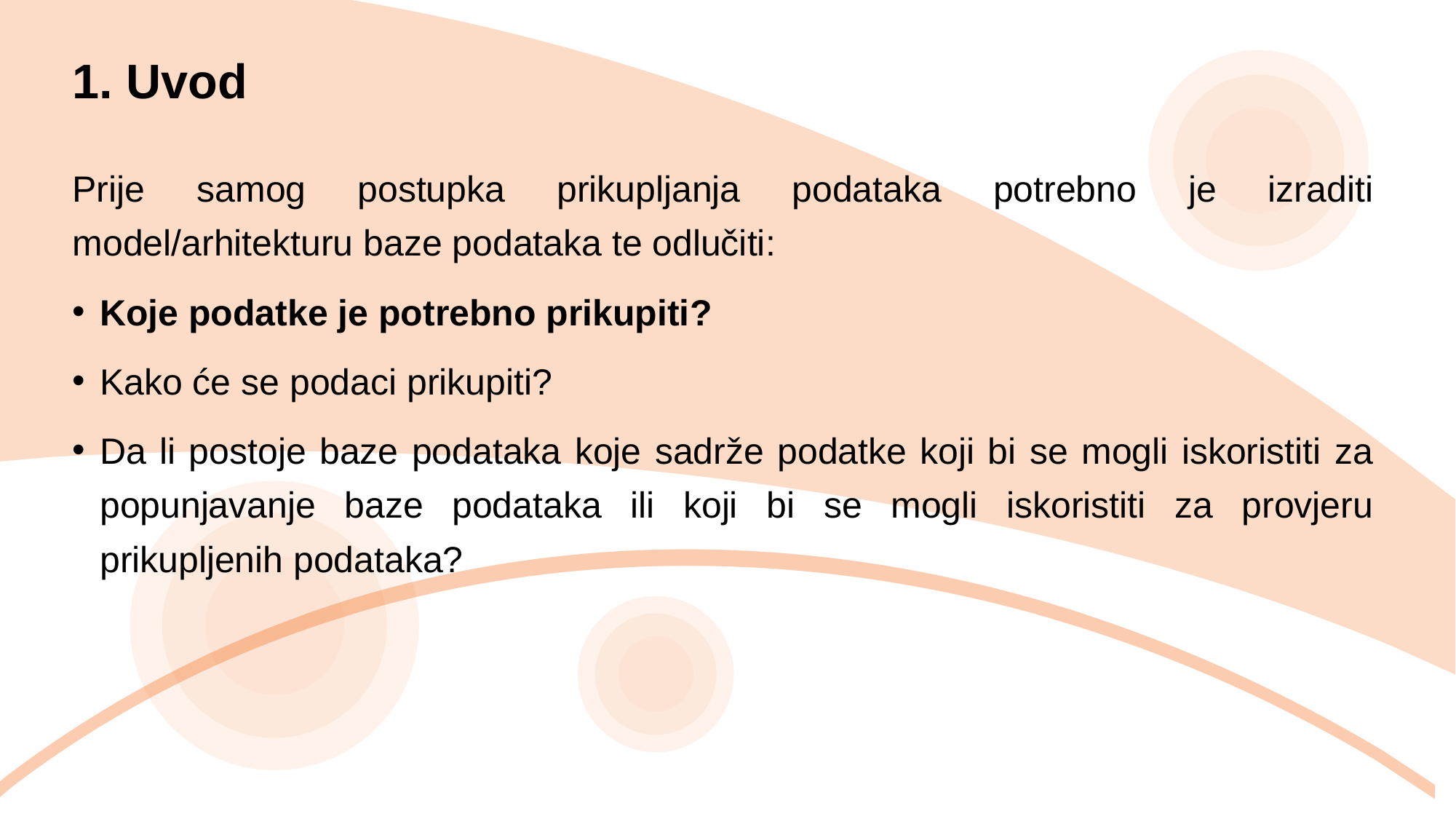

1. Uvod
Prije samog postupka prikupljanja podataka potrebno je izraditi model/arhitekturu baze podataka te odlučiti:
Koje podatke je potrebno prikupiti?
Kako će se podaci prikupiti?
Da li postoje baze podataka koje sadrže podatke koji bi se mogli iskoristiti za popunjavanje baze podataka ili koji bi se mogli iskoristiti za provjeru prikupljenih podataka?